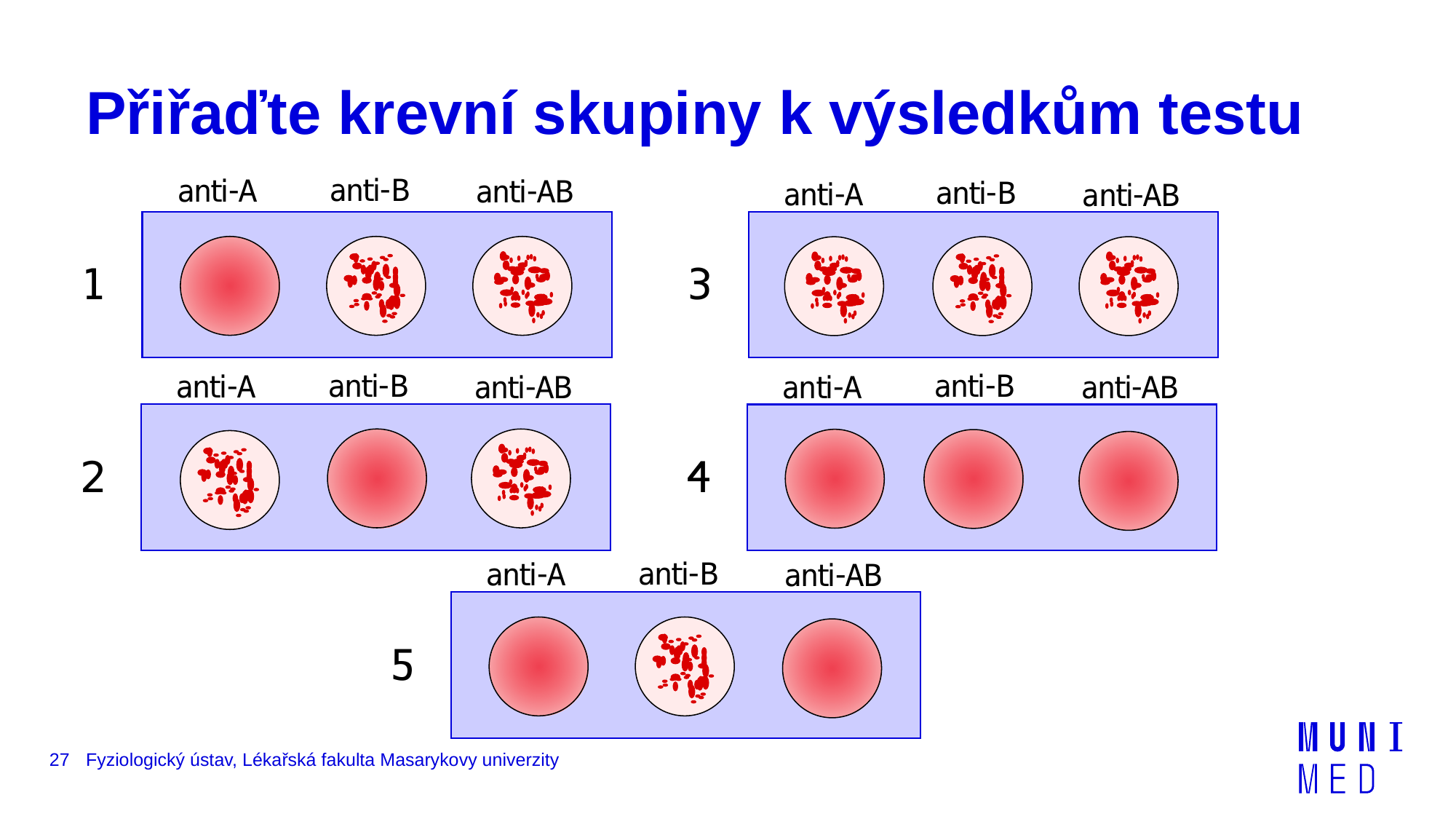

# Přiřaďte krevní skupiny k výsledkům testu
anti-B
anti-A
anti-AB

1
anti-B
anti-A
anti-AB

3

anti-B
anti-A
anti-AB

2

anti-B
anti-A
anti-AB

4
anti-B
anti-A
anti-AB

5

27
Fyziologický ústav, Lékařská fakulta Masarykovy univerzity